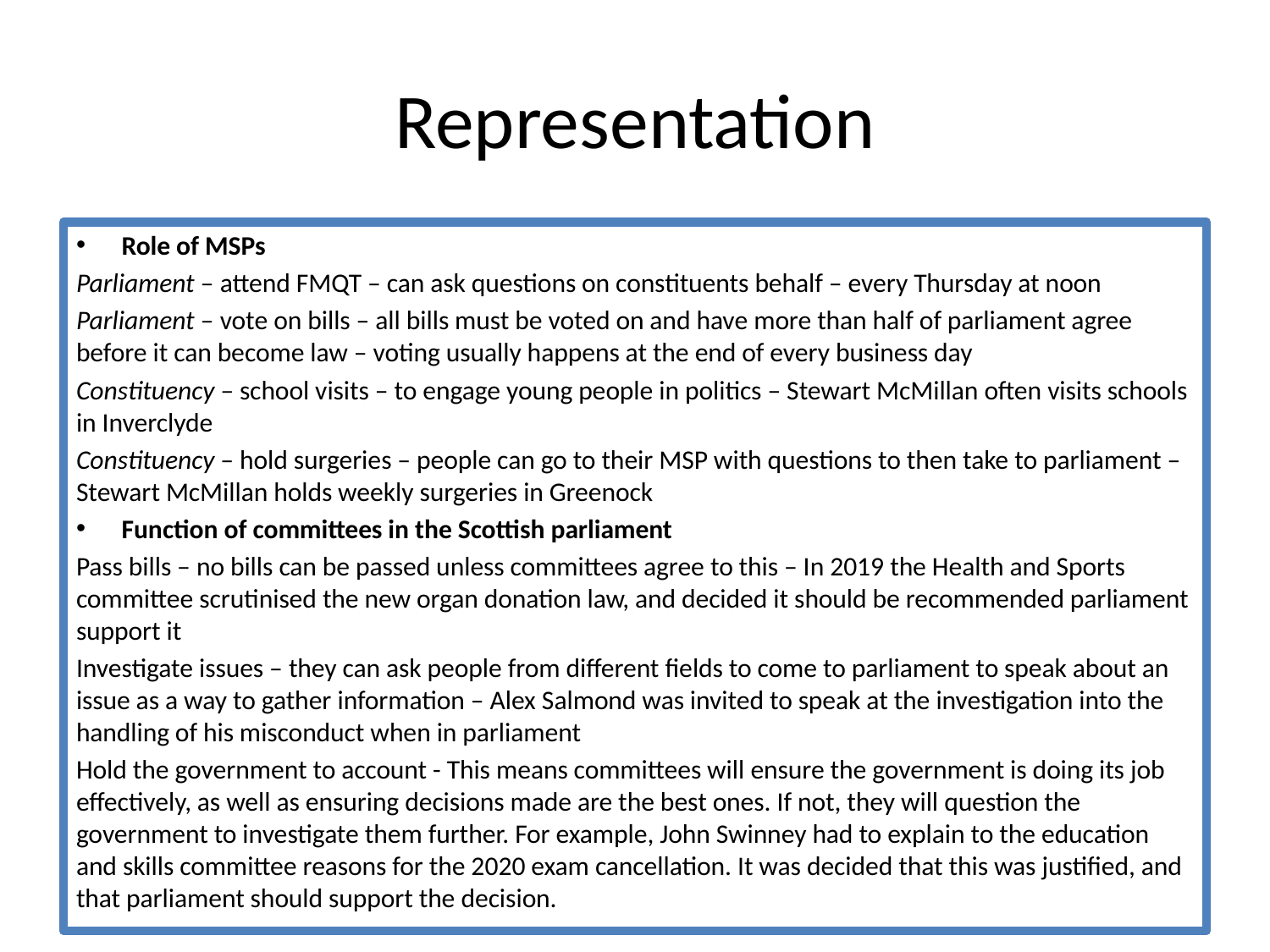

# Representation
Role of MSPs
Parliament – attend FMQT – can ask questions on constituents behalf – every Thursday at noon
Parliament – vote on bills – all bills must be voted on and have more than half of parliament agree before it can become law – voting usually happens at the end of every business day
Constituency – school visits – to engage young people in politics – Stewart McMillan often visits schools in Inverclyde
Constituency – hold surgeries – people can go to their MSP with questions to then take to parliament – Stewart McMillan holds weekly surgeries in Greenock
Function of committees in the Scottish parliament
Pass bills – no bills can be passed unless committees agree to this – In 2019 the Health and Sports committee scrutinised the new organ donation law, and decided it should be recommended parliament support it
Investigate issues – they can ask people from different fields to come to parliament to speak about an issue as a way to gather information – Alex Salmond was invited to speak at the investigation into the handling of his misconduct when in parliament
Hold the government to account - This means committees will ensure the government is doing its job effectively, as well as ensuring decisions made are the best ones. If not, they will question the government to investigate them further. For example, John Swinney had to explain to the education and skills committee reasons for the 2020 exam cancellation. It was decided that this was justified, and that parliament should support the decision.